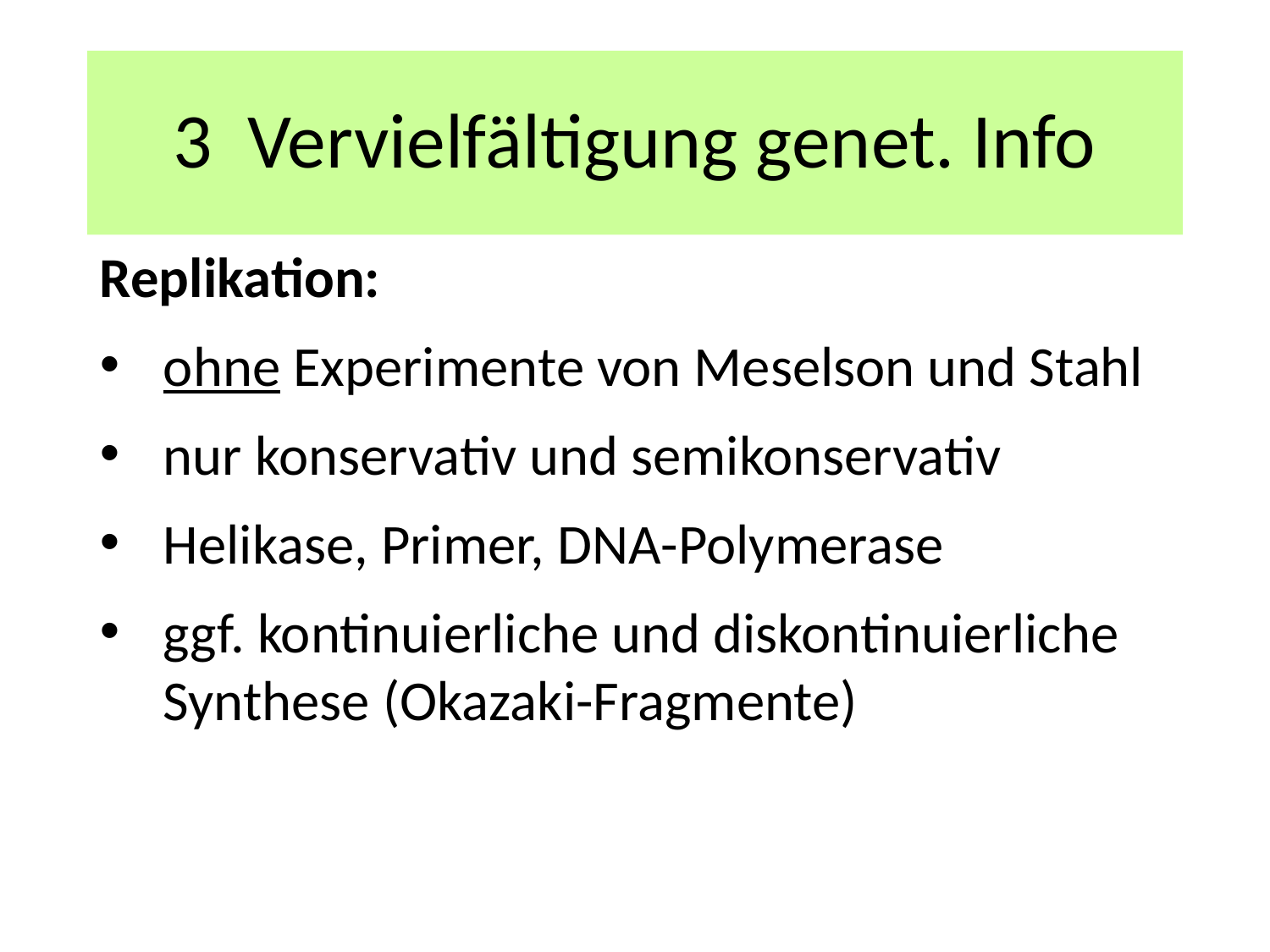

# 3  Vervielfältigung genet. Info
Replikation:
ohne Experimente von Meselson und Stahl
nur konservativ und semikonservativ
Helikase, Primer, DNA-Polymerase
ggf. kontinuierliche und diskontinuierliche Synthese (Okazaki-Fragmente)